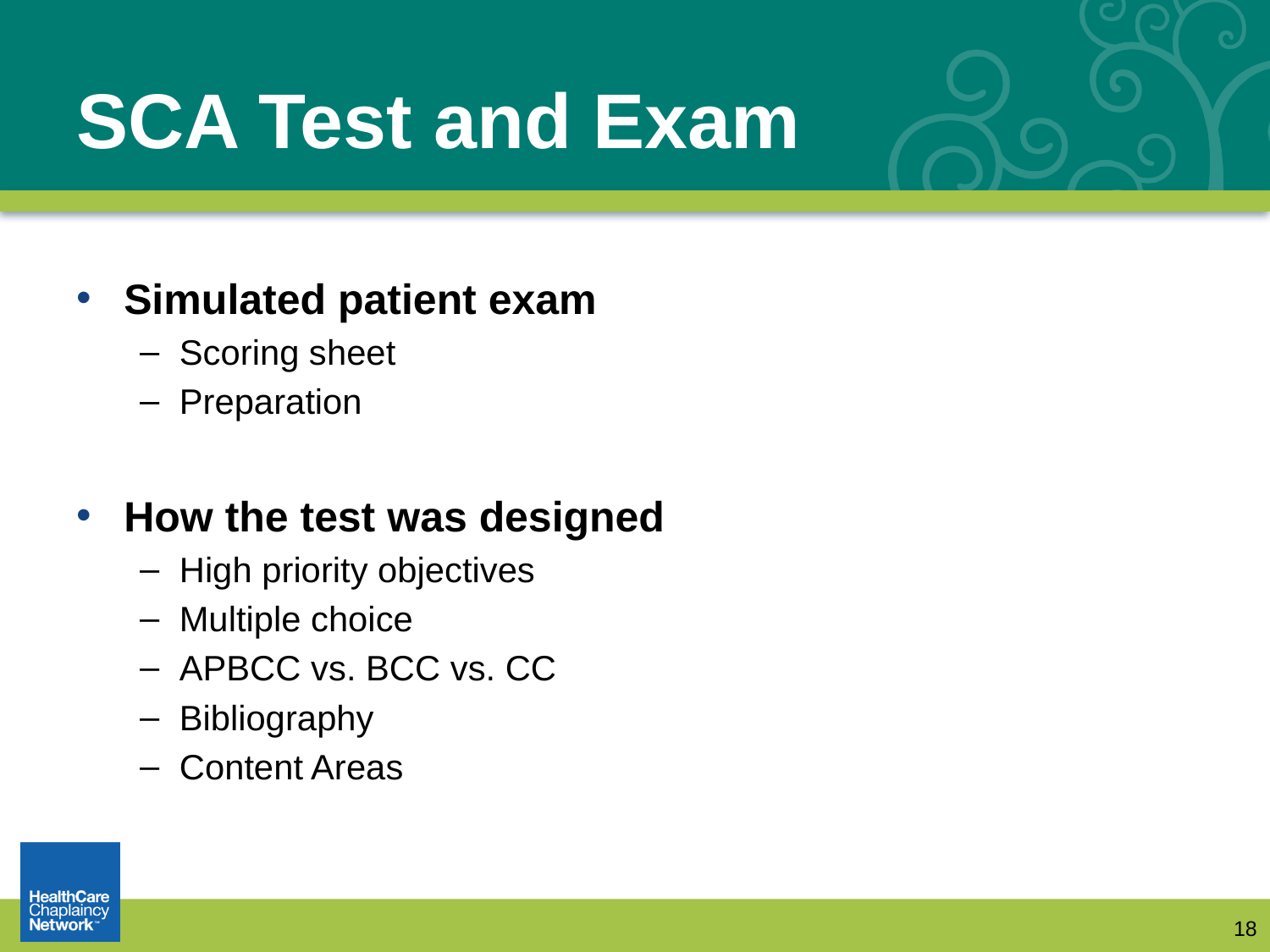

# SCA Test and Exam
Simulated patient exam
Scoring sheet
Preparation

How the test was designed
High priority objectives
Multiple choice
APBCC vs. BCC vs. CC
Bibliography
Content Areas